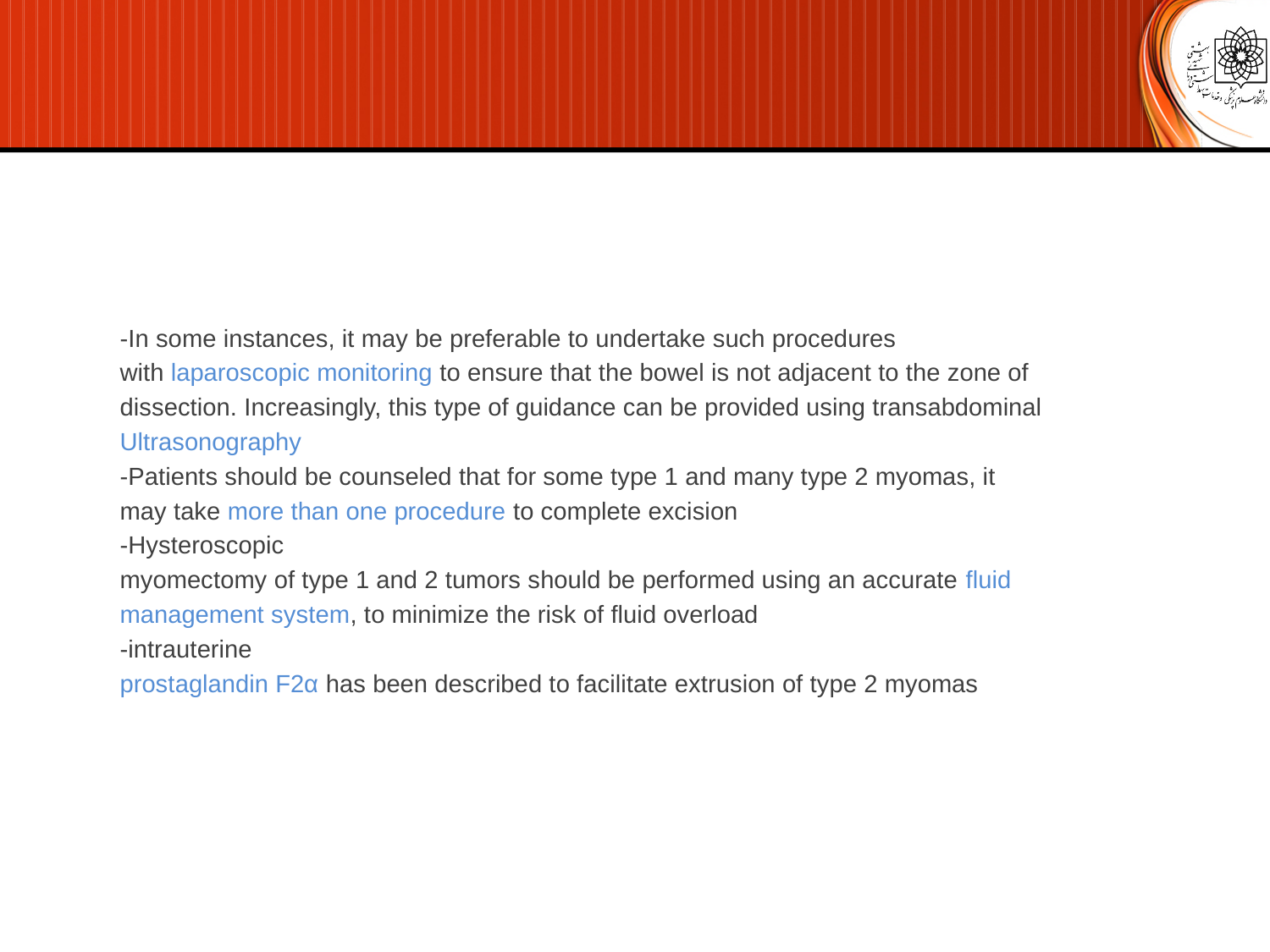

-In some instances, it may be preferable to undertake such procedures
with laparoscopic monitoring to ensure that the bowel is not adjacent to the zone of
dissection. Increasingly, this type of guidance can be provided using transabdominal
Ultrasonography
-Patients should be counseled that for some type 1 and many type 2 myomas, it
may take more than one procedure to complete excision
-Hysteroscopic
myomectomy of type 1 and 2 tumors should be performed using an accurate fluid
management system, to minimize the risk of fluid overload
-intrauterine
prostaglandin F2α has been described to facilitate extrusion of type 2 myomas